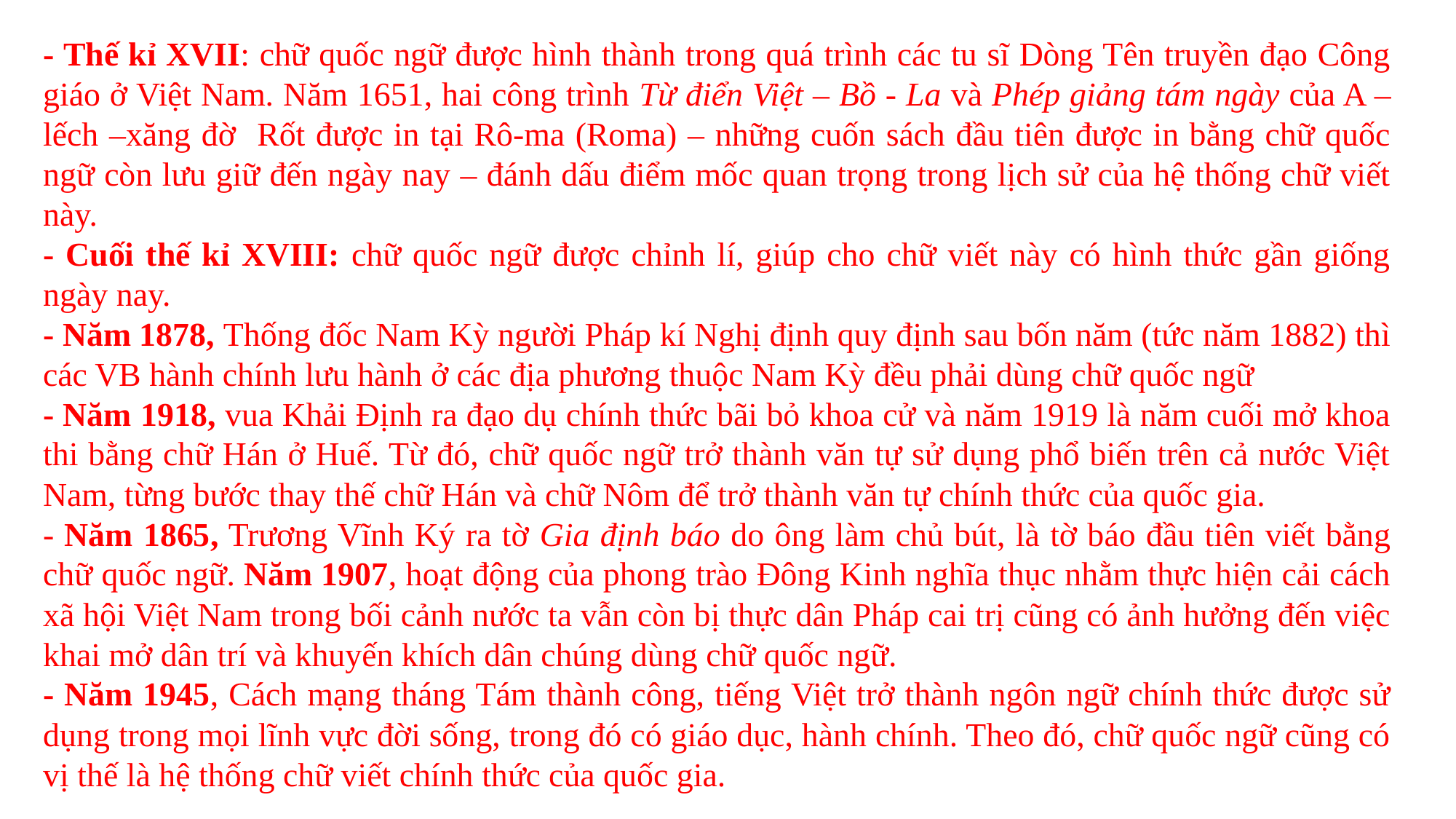

- Thế kỉ XVII: chữ quốc ngữ được hình thành trong quá trình các tu sĩ Dòng Tên truyền đạo Công giáo ở Việt Nam. Năm 1651, hai công trình Từ điển Việt – Bồ - La và Phép giảng tám ngày của A – lếch –xăng đờ  Rốt được in tại Rô-ma (Roma) – những cuốn sách đầu tiên được in bằng chữ quốc ngữ còn lưu giữ đến ngày nay – đánh dấu điểm mốc quan trọng trong lịch sử của hệ thống chữ viết này.
- Cuối thế kỉ XVIII: chữ quốc ngữ được chỉnh lí, giúp cho chữ viết này có hình thức gần giống ngày nay.
- Năm 1878, Thống đốc Nam Kỳ người Pháp kí Nghị định quy định sau bốn năm (tức năm 1882) thì các VB hành chính lưu hành ở các địa phương thuộc Nam Kỳ đều phải dùng chữ quốc ngữ
- Năm 1918, vua Khải Định ra đạo dụ chính thức bãi bỏ khoa cử và năm 1919 là năm cuối mở khoa thi bằng chữ Hán ở Huế. Từ đó, chữ quốc ngữ trở thành văn tự sử dụng phổ biến trên cả nước Việt Nam, từng bước thay thế chữ Hán và chữ Nôm để trở thành văn tự chính thức của quốc gia.
- Năm 1865, Trương Vĩnh Ký ra tờ Gia định báo do ông làm chủ bút, là tờ báo đầu tiên viết bằng chữ quốc ngữ. Năm 1907, hoạt động của phong trào Đông Kinh nghĩa thục nhằm thực hiện cải cách xã hội Việt Nam trong bối cảnh nước ta vẫn còn bị thực dân Pháp cai trị cũng có ảnh hưởng đến việc khai mở dân trí và khuyến khích dân chúng dùng chữ quốc ngữ.
- Năm 1945, Cách mạng tháng Tám thành công, tiếng Việt trở thành ngôn ngữ chính thức được sử dụng trong mọi lĩnh vực đời sống, trong đó có giáo dục, hành chính. Theo đó, chữ quốc ngữ cũng có vị thế là hệ thống chữ viết chính thức của quốc gia.